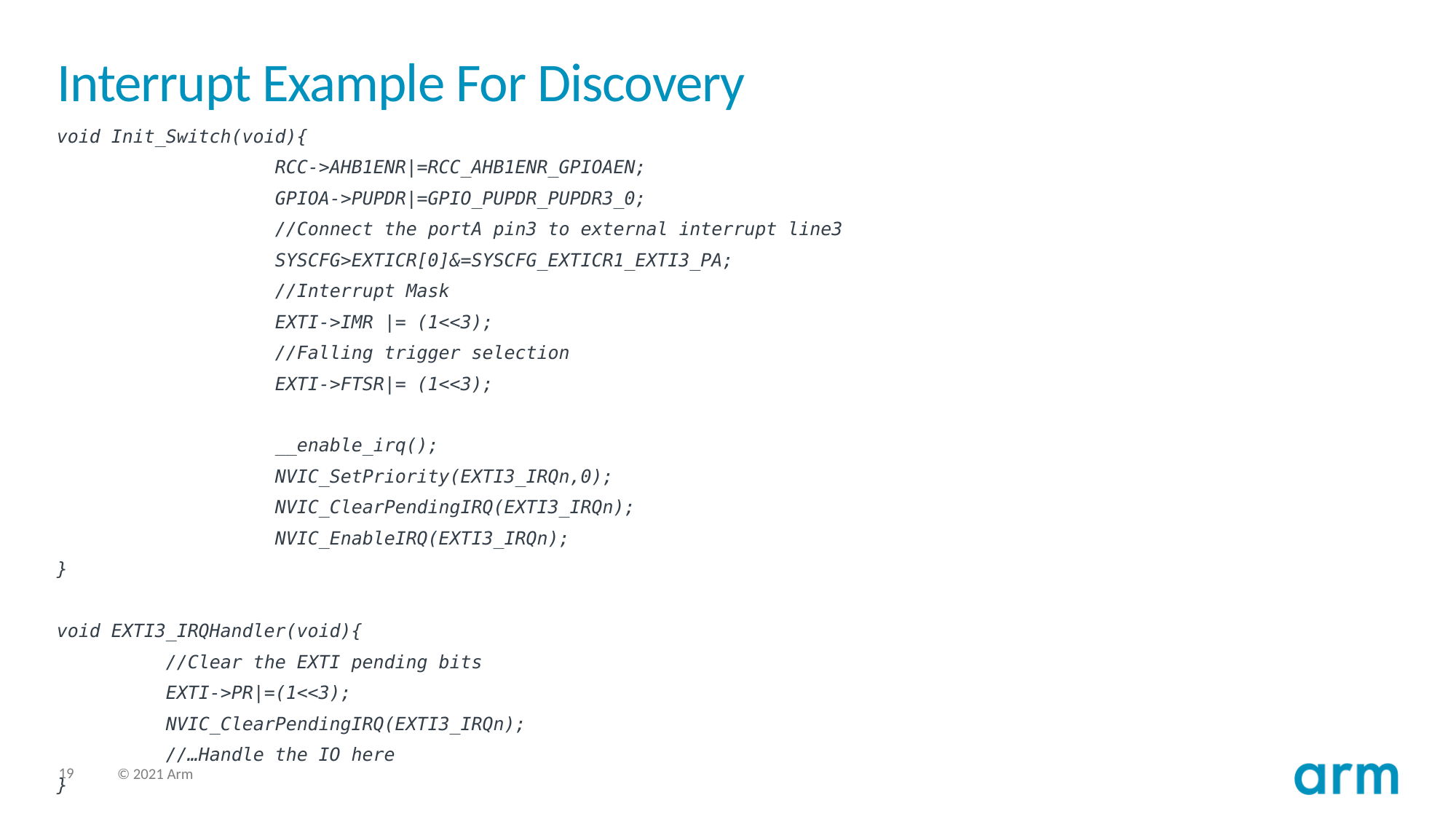

# Interrupt Example For Discovery
void Init_Switch(void){
		RCC->AHB1ENR|=RCC_AHB1ENR_GPIOAEN;
		GPIOA->PUPDR|=GPIO_PUPDR_PUPDR3_0;
		//Connect the portA pin3 to external interrupt line3
		SYSCFG>EXTICR[0]&=SYSCFG_EXTICR1_EXTI3_PA;
		//Interrupt Mask
		EXTI->IMR |= (1<<3);
		//Falling trigger selection
		EXTI->FTSR|= (1<<3);

		__enable_irq();
		NVIC_SetPriority(EXTI3_IRQn,0);
		NVIC_ClearPendingIRQ(EXTI3_IRQn);
		NVIC_EnableIRQ(EXTI3_IRQn);
}

void EXTI3_IRQHandler(void){
	//Clear the EXTI pending bits
	EXTI->PR|=(1<<3);
	NVIC_ClearPendingIRQ(EXTI3_IRQn);
	//…Handle the IO here
}